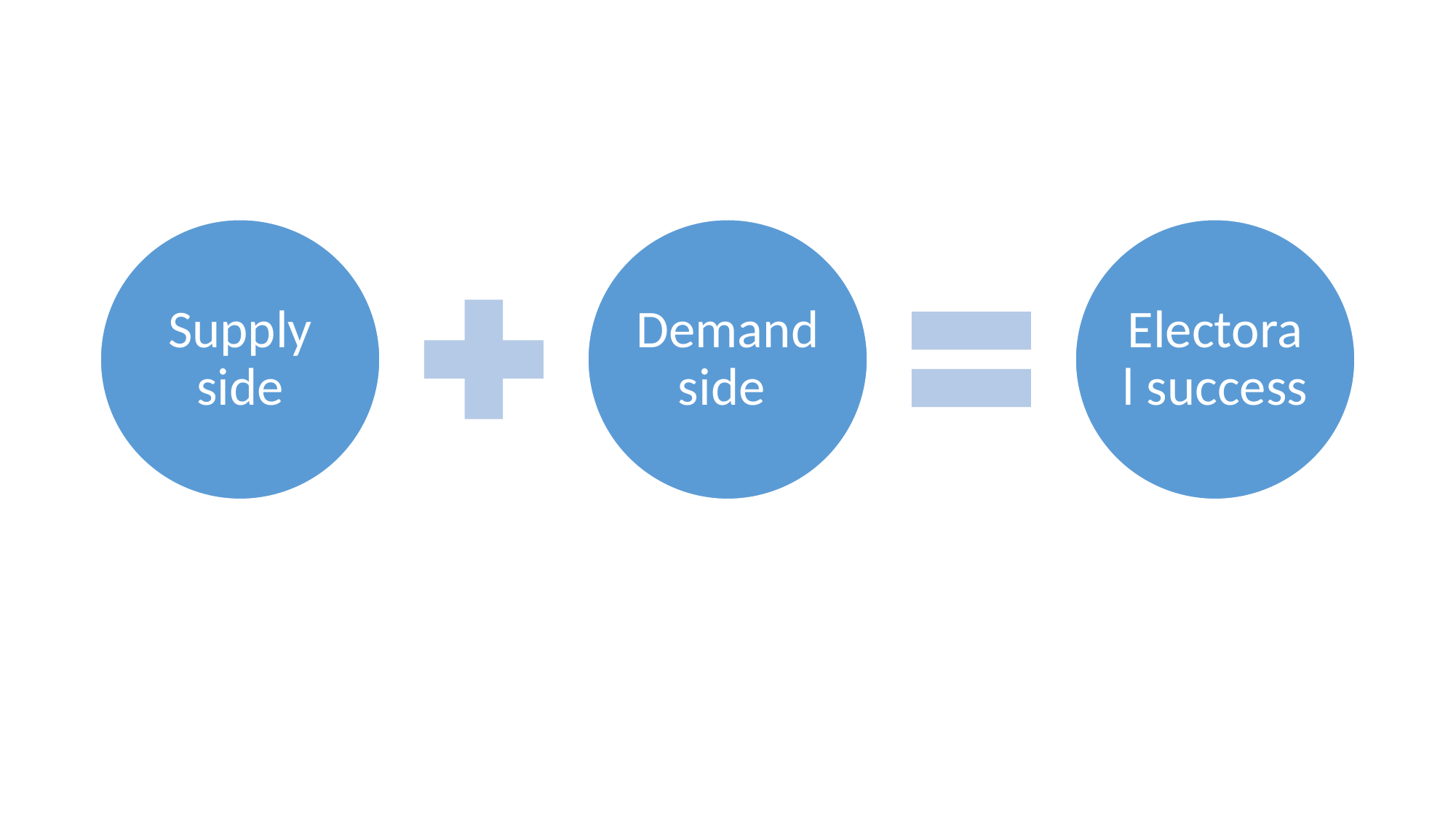

#
Supply side

Demand side

Electoral success